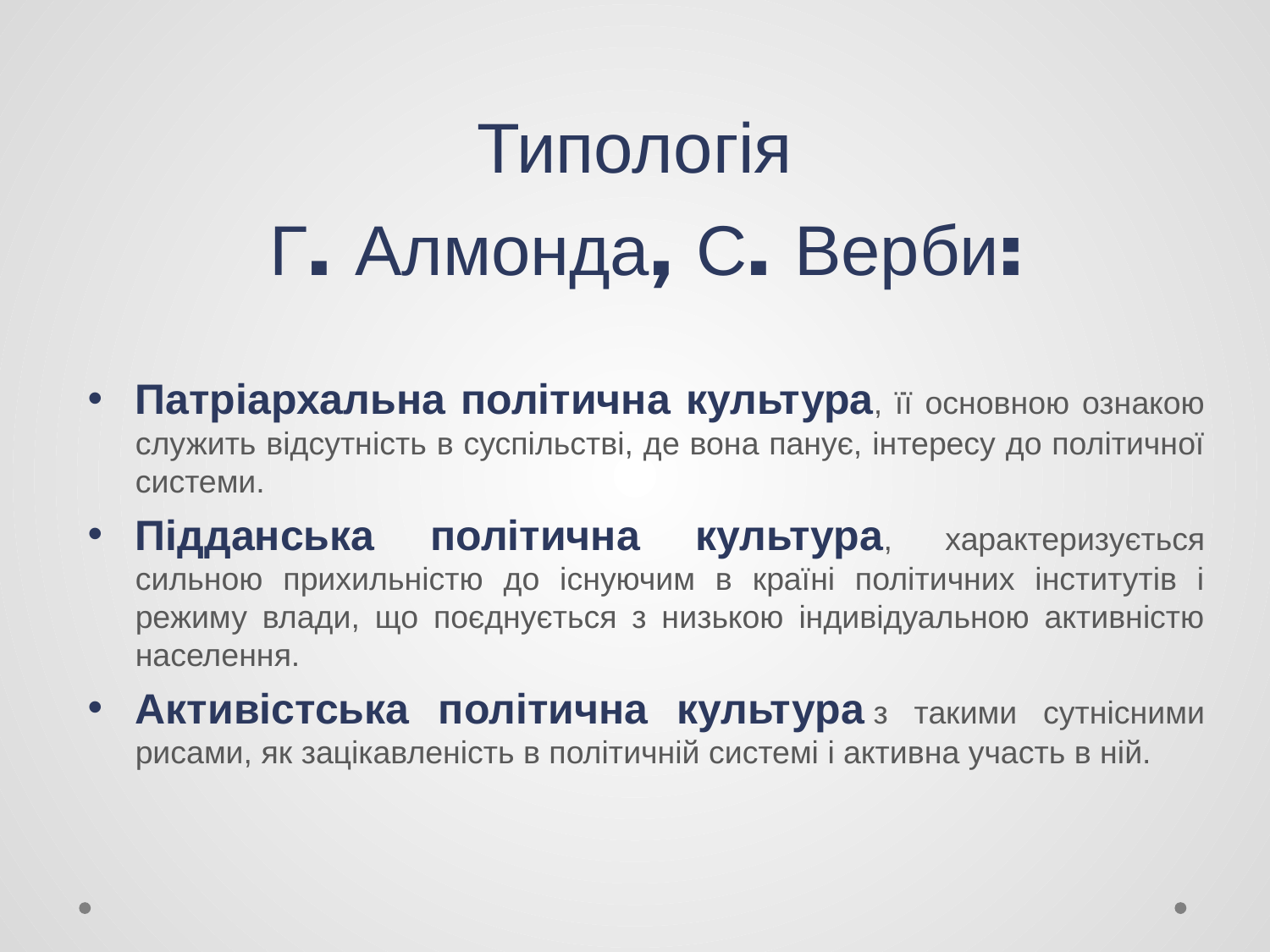

# Типологія Г. Алмонда, С. Верби:
Патріархальна політична культура, її основною ознакою служить відсутність в суспільстві, де вона панує, інтересу до політичної системи.
Підданська політична культура, характеризується сильною прихильністю до існуючим в країні політичних інститутів і режиму влади, що поєднується з низькою індивідуальною активністю населення.
Активістська політична культура з такими сутнісними рисами, як зацікавленість в політичній системі і активна участь в ній.